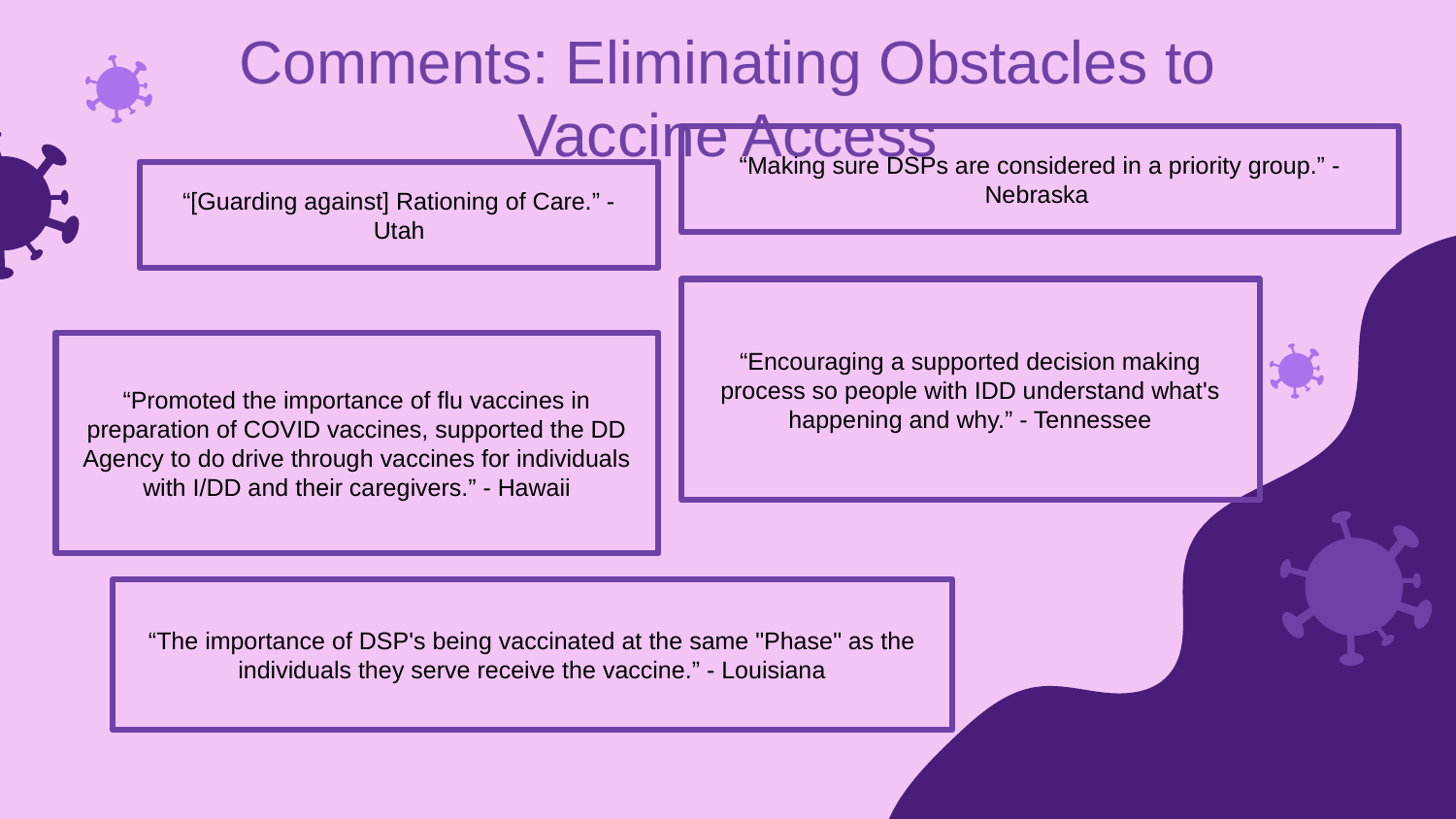

Comments: Eliminating Obstacles to Vaccine Access
“Making sure DSPs are considered in a priority group.” - Nebraska
“[Guarding against] Rationing of Care.” - Utah
“Encouraging a supported decision making process so people with IDD understand what's happening and why.” - Tennessee
“Promoted the importance of flu vaccines in preparation of COVID vaccines, supported the DD Agency to do drive through vaccines for individuals with I/DD and their caregivers.” - Hawaii
“The importance of DSP's being vaccinated at the same "Phase" as the individuals they serve receive the vaccine.” - Louisiana